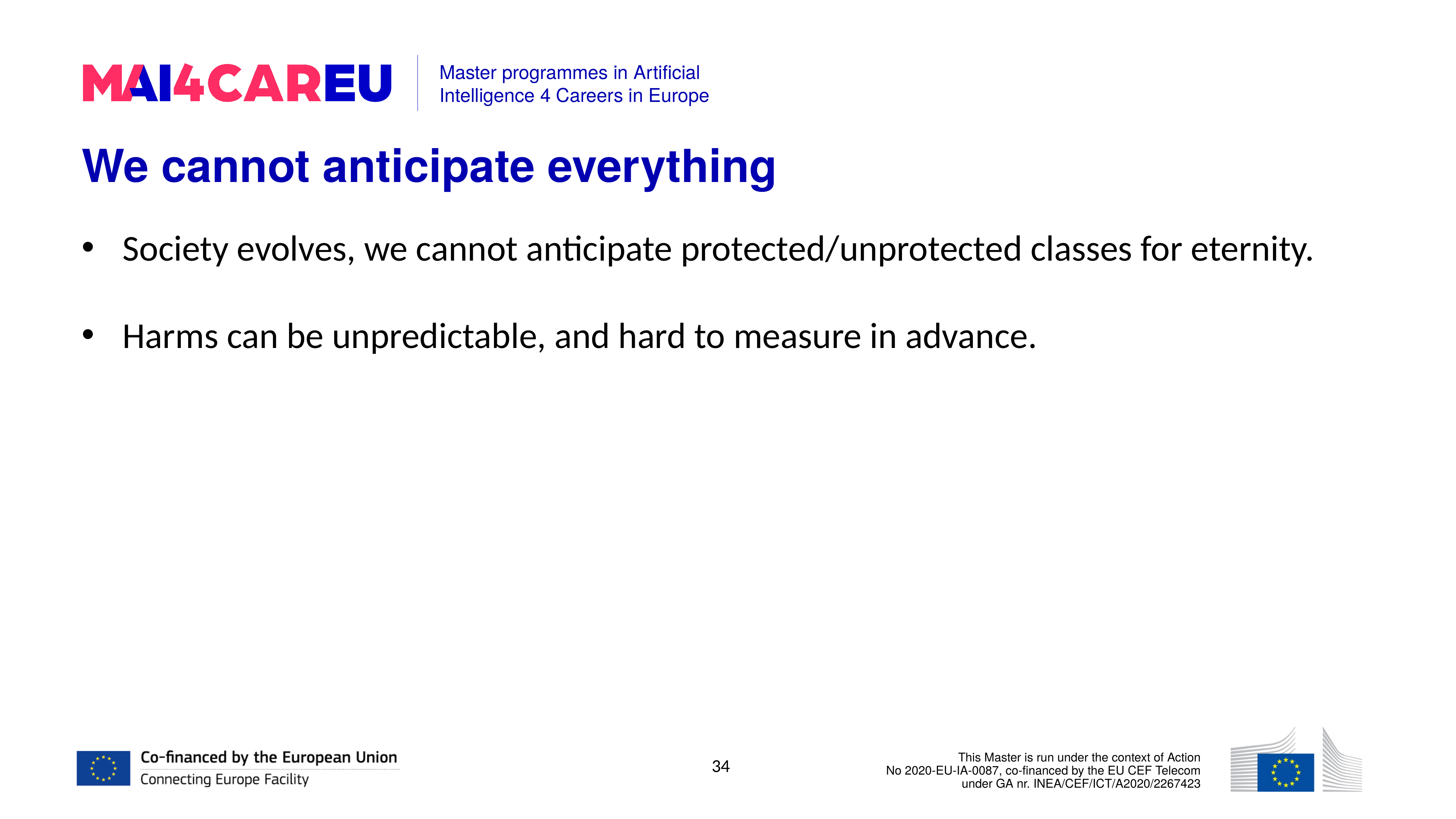

We cannot anticipate everything
Society evolves, we cannot anticipate protected/unprotected classes for eternity.

Harms can be unpredictable, and hard to measure in advance.
34